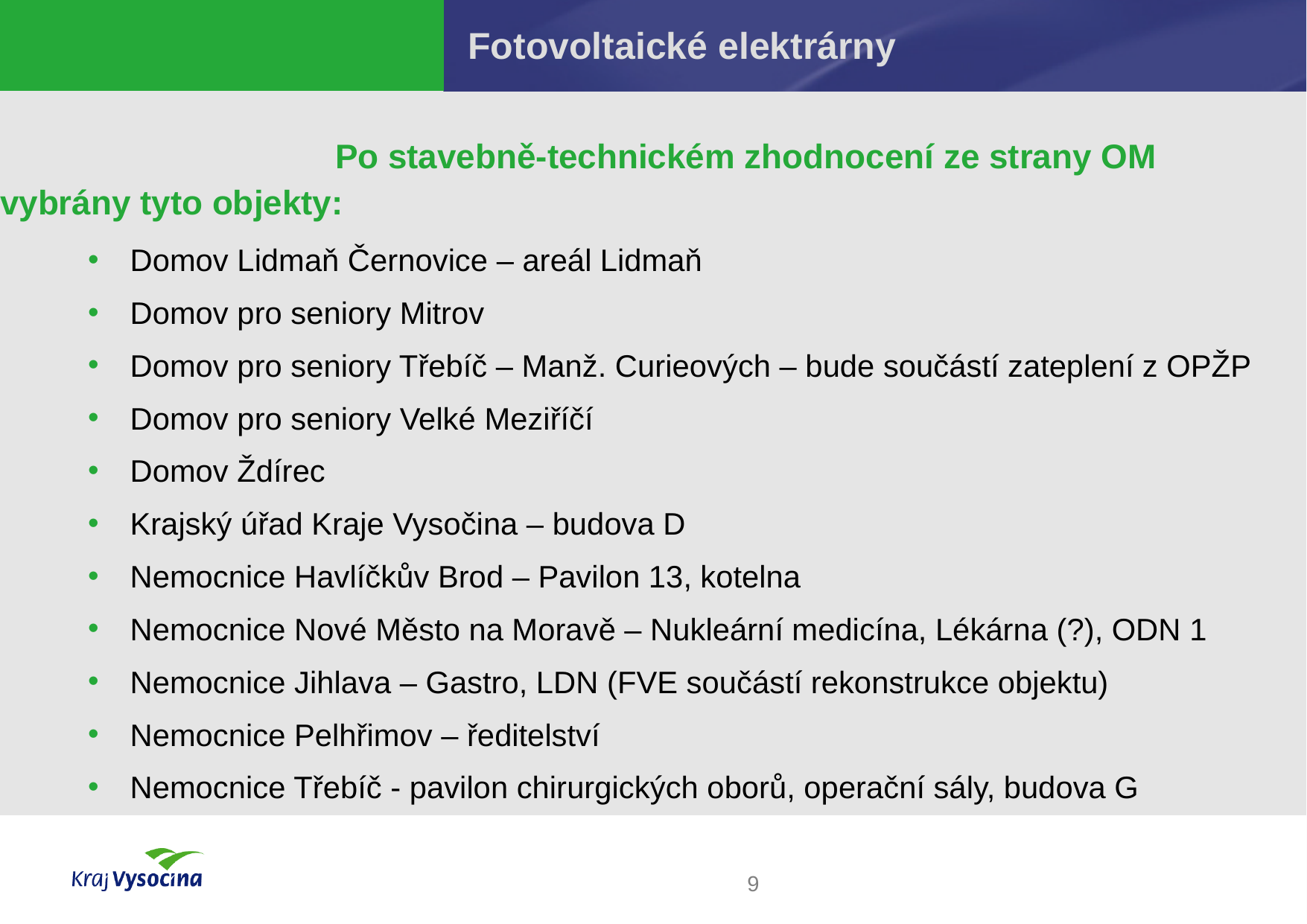

# Fotovoltaické elektrárny
			Po stavebně-technickém zhodnocení ze strany OM vybrány tyto objekty:
Domov Lidmaň Černovice – areál Lidmaň
Domov pro seniory Mitrov
Domov pro seniory Třebíč – Manž. Curieových – bude součástí zateplení z OPŽP
Domov pro seniory Velké Meziříčí
Domov Ždírec
Krajský úřad Kraje Vysočina – budova D
Nemocnice Havlíčkův Brod – Pavilon 13, kotelna
Nemocnice Nové Město na Moravě – Nukleární medicína, Lékárna (?), ODN 1
Nemocnice Jihlava – Gastro, LDN (FVE součástí rekonstrukce objektu)
Nemocnice Pelhřimov – ředitelství
Nemocnice Třebíč - pavilon chirurgických oborů, operační sály, budova G

9